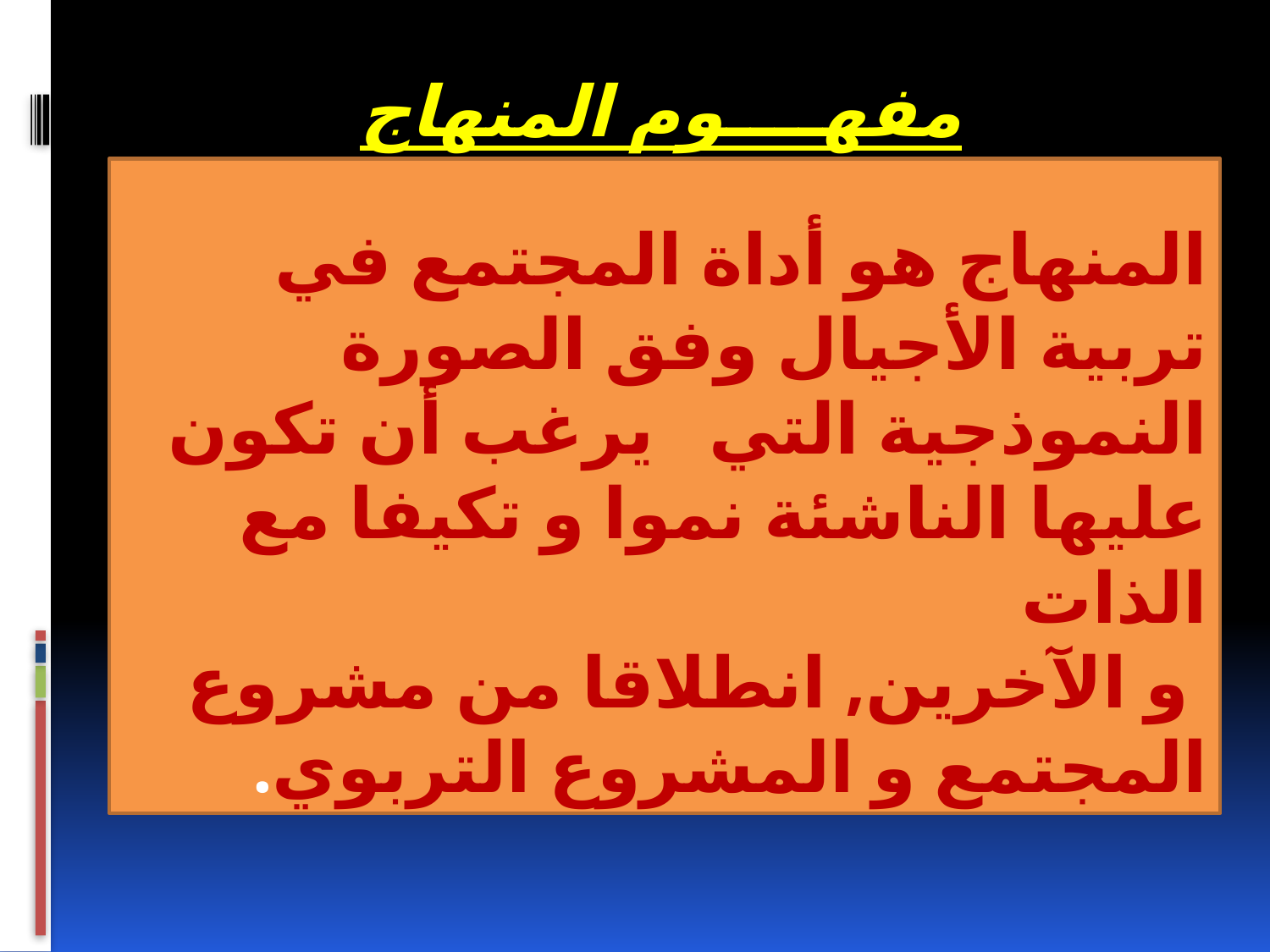

# مفهــــوم المنهاج
المنهاج هو أداة المجتمع في تربية الأجيال وفق الصورة النموذجية التي   يرغب أن تكون عليها الناشئة نموا و تكيفا مع الذات
 و الآخرين, انطلاقا من مشروع المجتمع و المشروع التربوي.